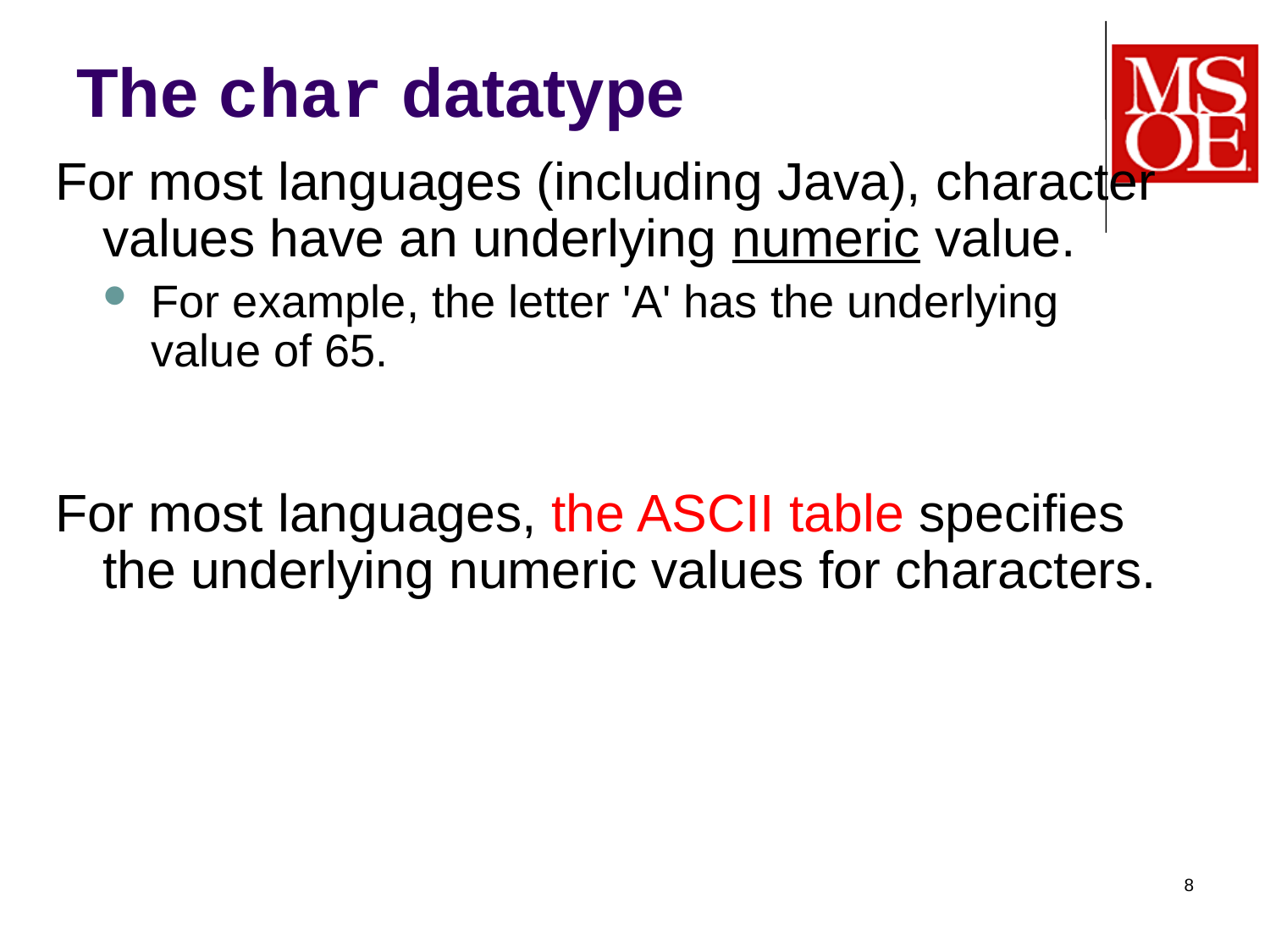

# The char datatype
For most languages (including Java), character values have an underlying numeric value.
For example, the letter 'A' has the underlying value of 65.
For most languages, the ASCII table specifies the underlying numeric values for characters.
8